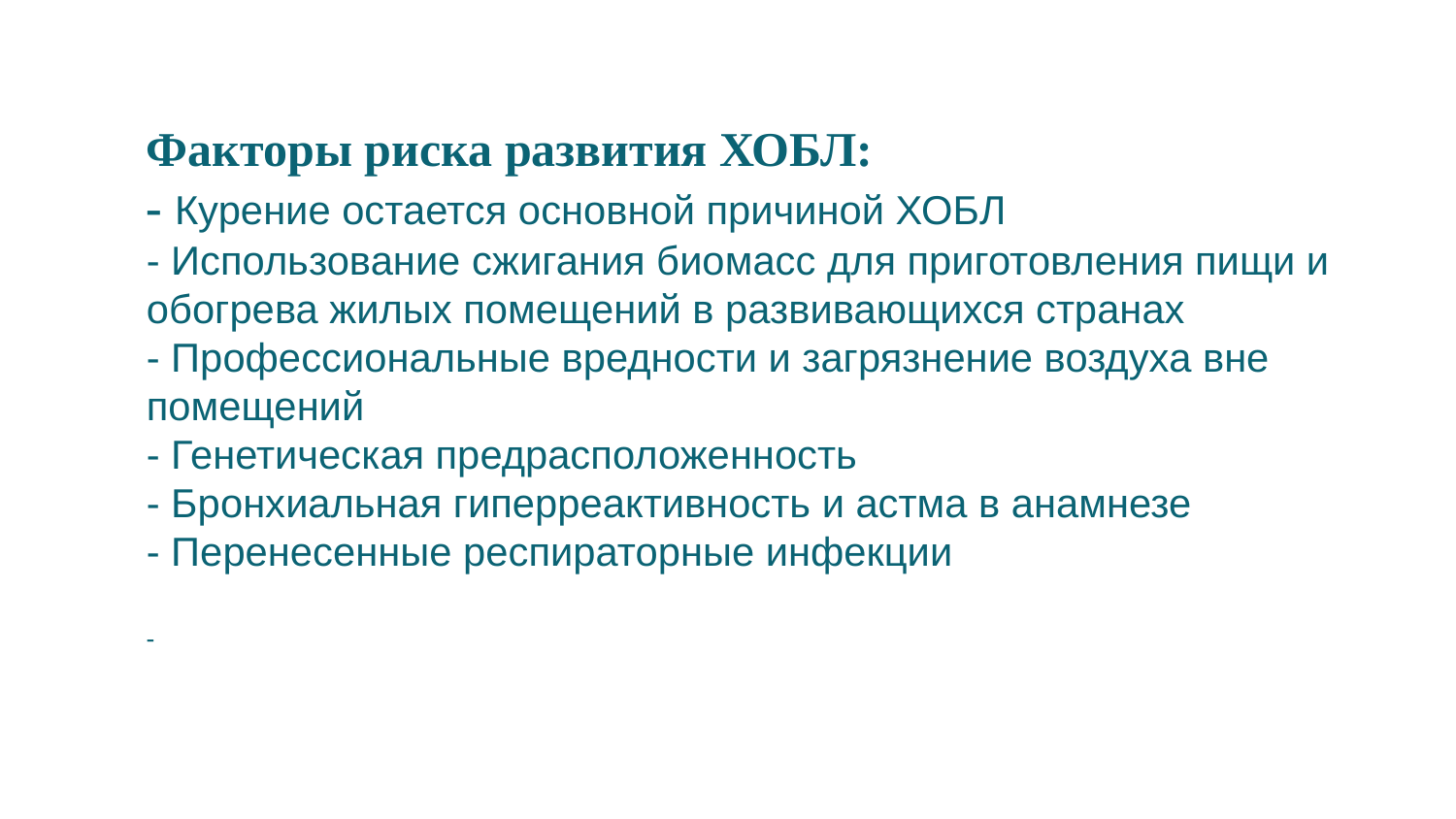

# Факторы риска развития ХОБЛ: - Курение остается основной причиной ХОБЛ - Использование сжигания биомасс для приготовления пищи и обогрева жилых помещений в развивающихся странах - Профессиональные вредности и загрязнение воздуха вне помещений - Генетическая предрасположенность - Бронхиальная гиперреактивность и астма в анамнезе - Перенесенные респираторные инфекции -